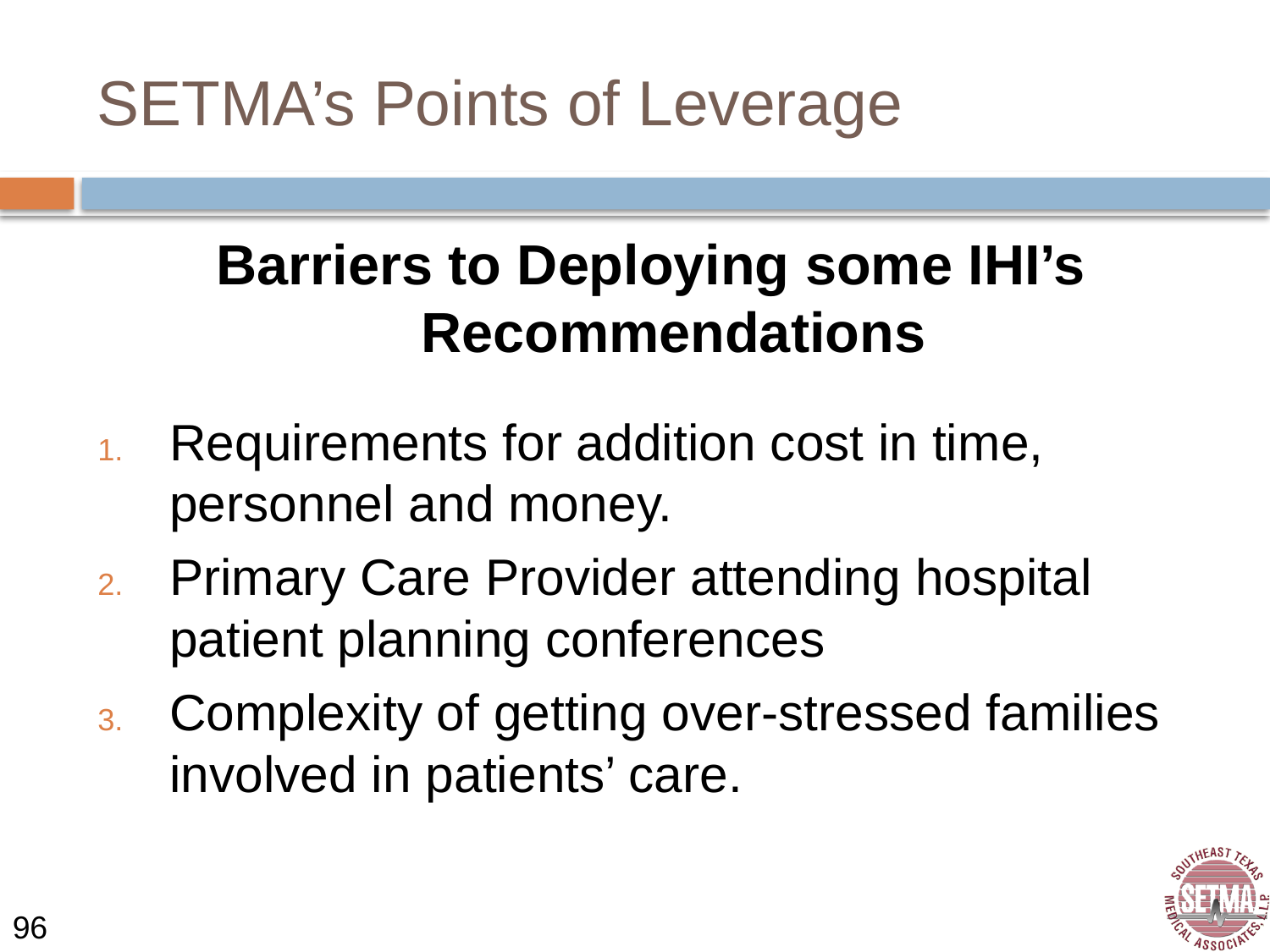

# SETMA’s Points of Leverage
Barriers to Deploying some IHI’s Recommendations

Requirements for addition cost in time, personnel and money.
Primary Care Provider attending hospital patient planning conferences
Complexity of getting over-stressed families involved in patients’ care.